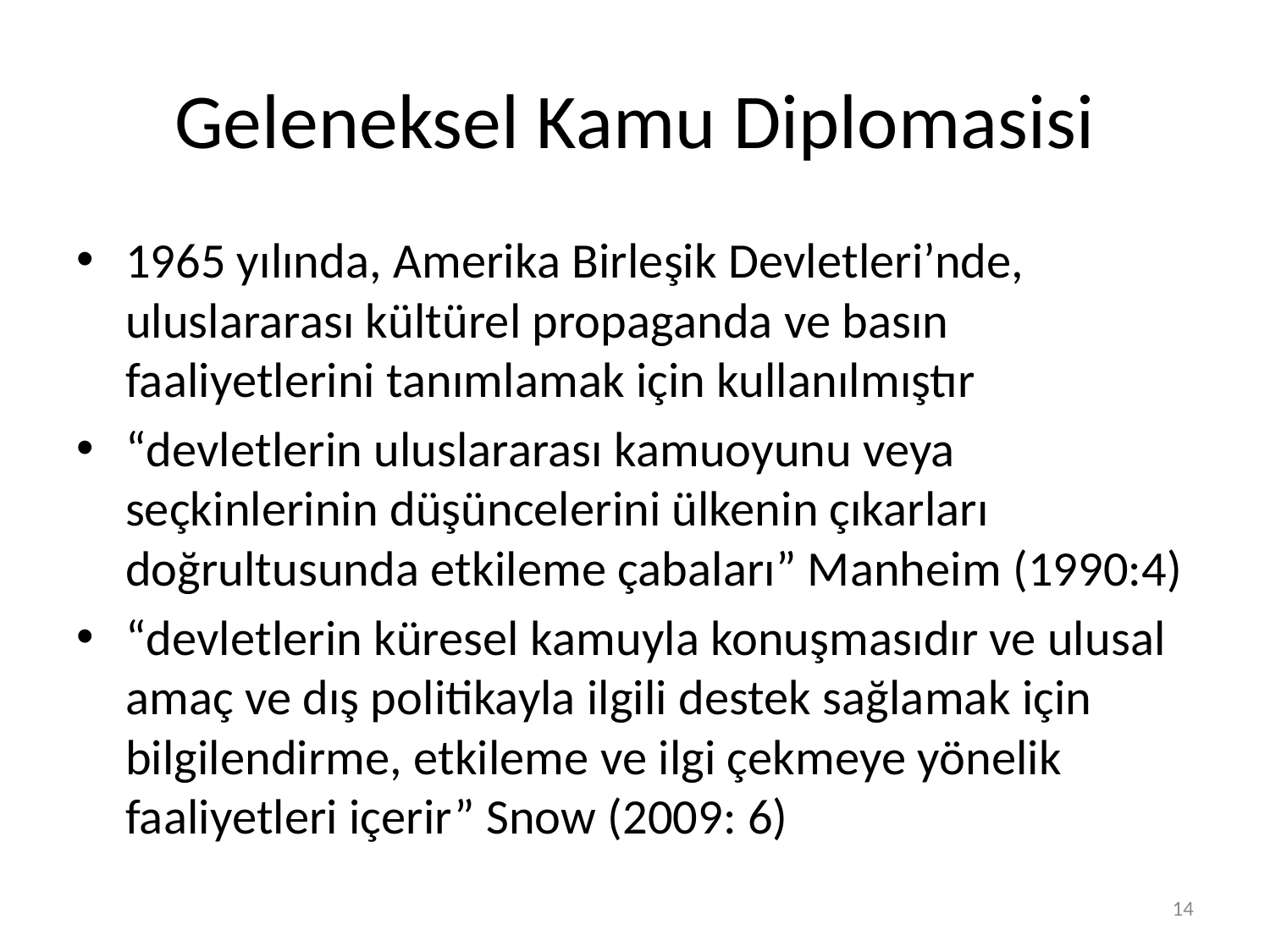

# Geleneksel Kamu Diplomasisi
1965 yılında, Amerika Birleşik Devletleri’nde, uluslararası kültürel propaganda ve basın faaliyetlerini tanımlamak için kullanılmıştır
“devletlerin uluslararası kamuoyunu veya seçkinlerinin düşüncelerini ülkenin çıkarları doğrultusunda etkileme çabaları” Manheim (1990:4)
“devletlerin küresel kamuyla konuşmasıdır ve ulusal amaç ve dış politikayla ilgili destek sağlamak için bilgilendirme, etkileme ve ilgi çekmeye yönelik faaliyetleri içerir” Snow (2009: 6)
14